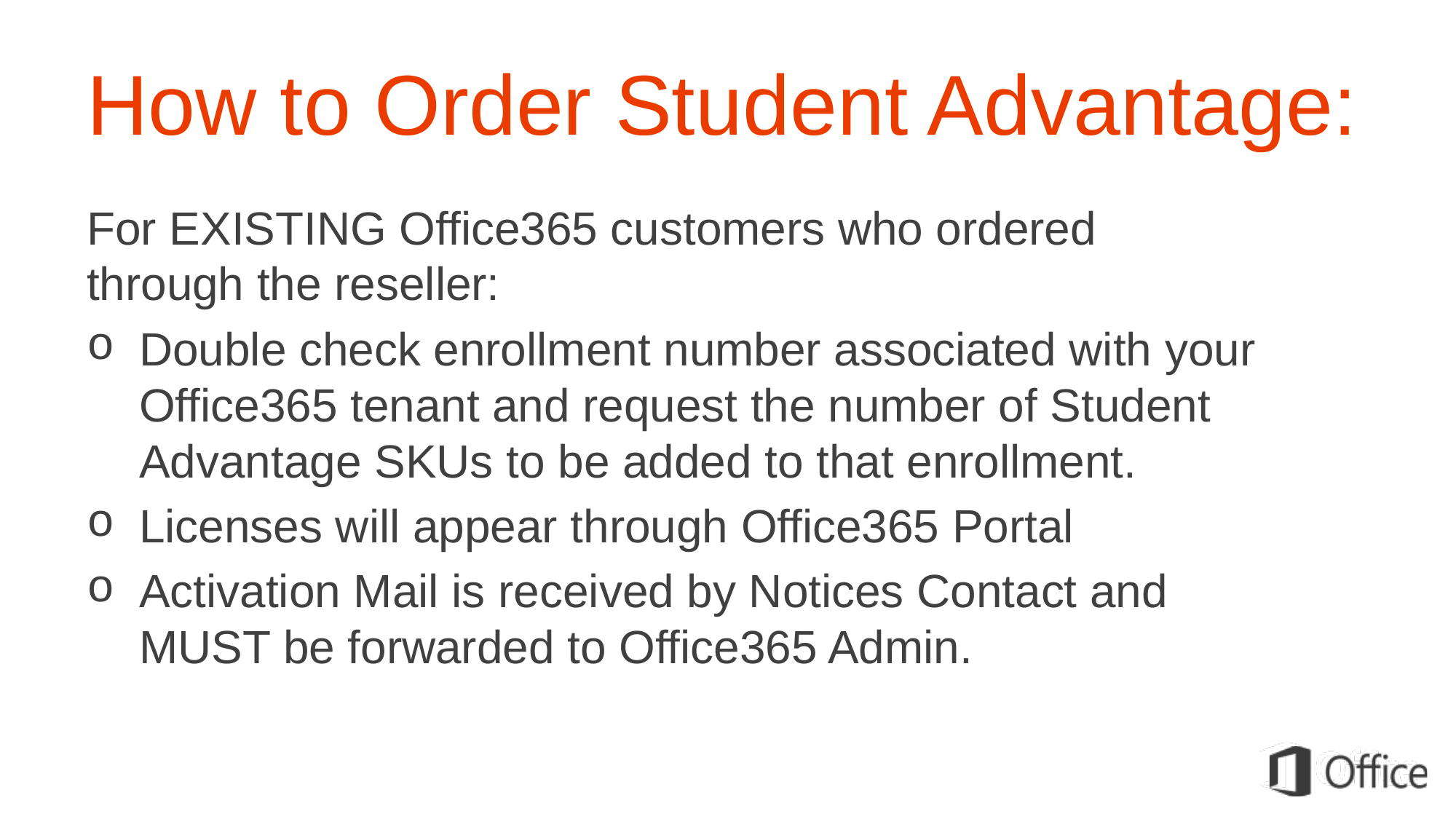

# How to Order Student Advantage:
For EXISTING Office365 customers who ordered through the reseller:
Double check enrollment number associated with your Office365 tenant and request the number of Student Advantage SKUs to be added to that enrollment.
Licenses will appear through Office365 Portal
Activation Mail is received by Notices Contact and MUST be forwarded to Office365 Admin.